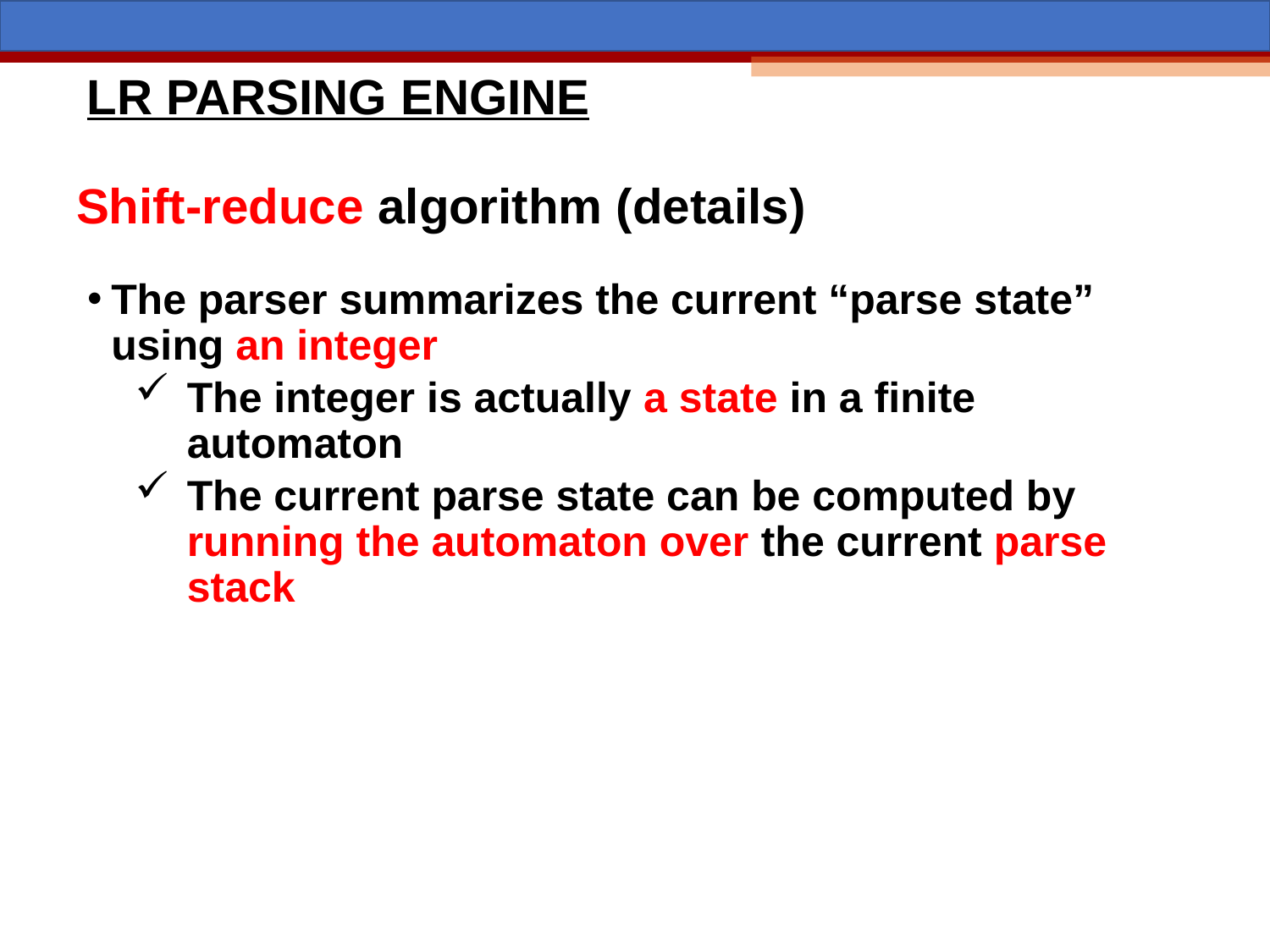

LR PARSING ENGINE
# Shift-reduce algorithm (details)
The parser summarizes the current “parse state” using an integer
The integer is actually a state in a finite automaton
The current parse state can be computed by running the automaton over the current parse stack